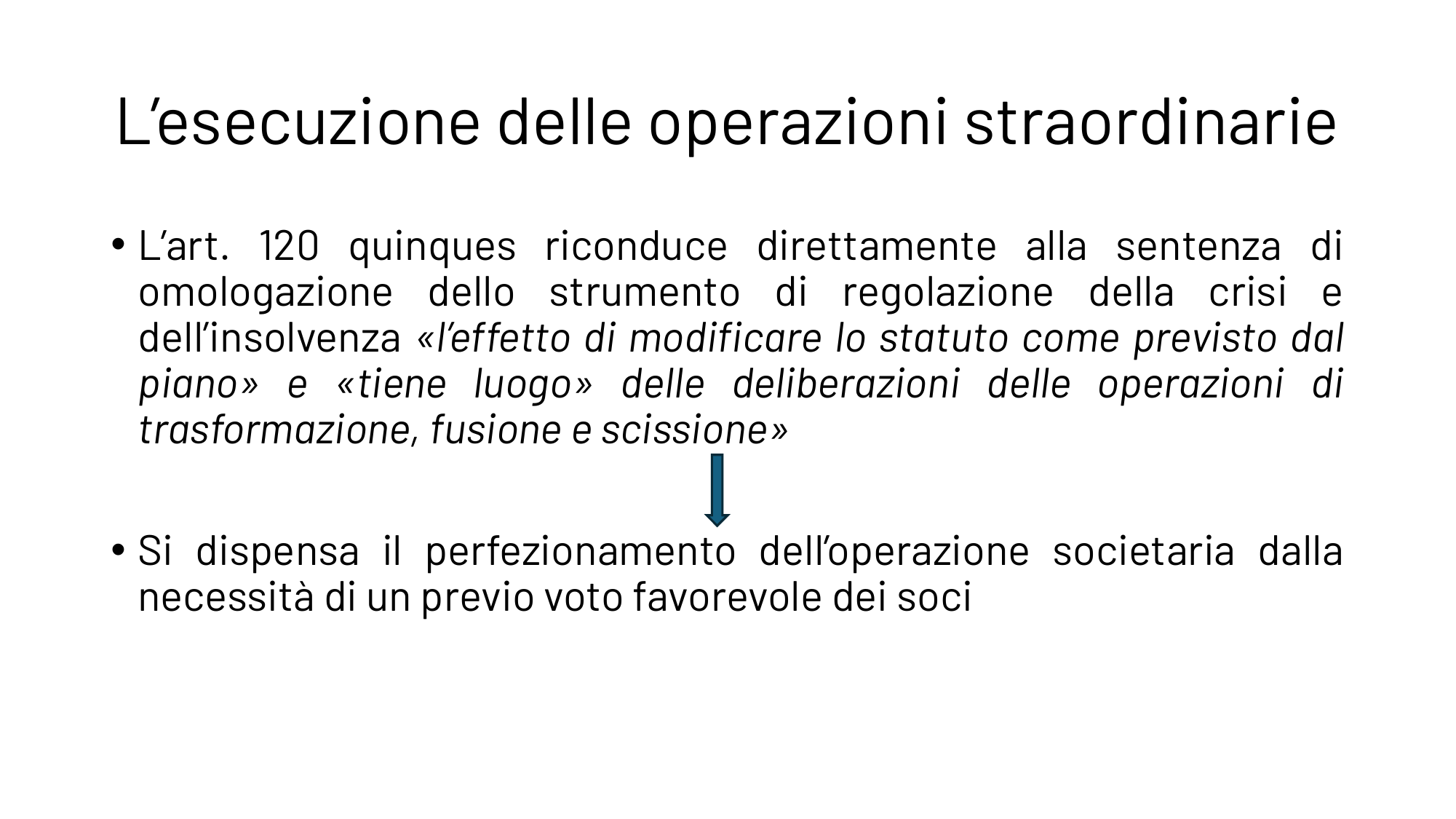

# L’esecuzione delle operazioni straordinarie
L’art. 120 quinques riconduce direttamente alla sentenza di omologazione dello strumento di regolazione della crisi e dell’insolvenza «l’effetto di modificare lo statuto come previsto dal piano» e «tiene luogo» delle deliberazioni delle operazioni di trasformazione, fusione e scissione»

Si dispensa il perfezionamento dell’operazione societaria dalla necessità di un previo voto favorevole dei soci